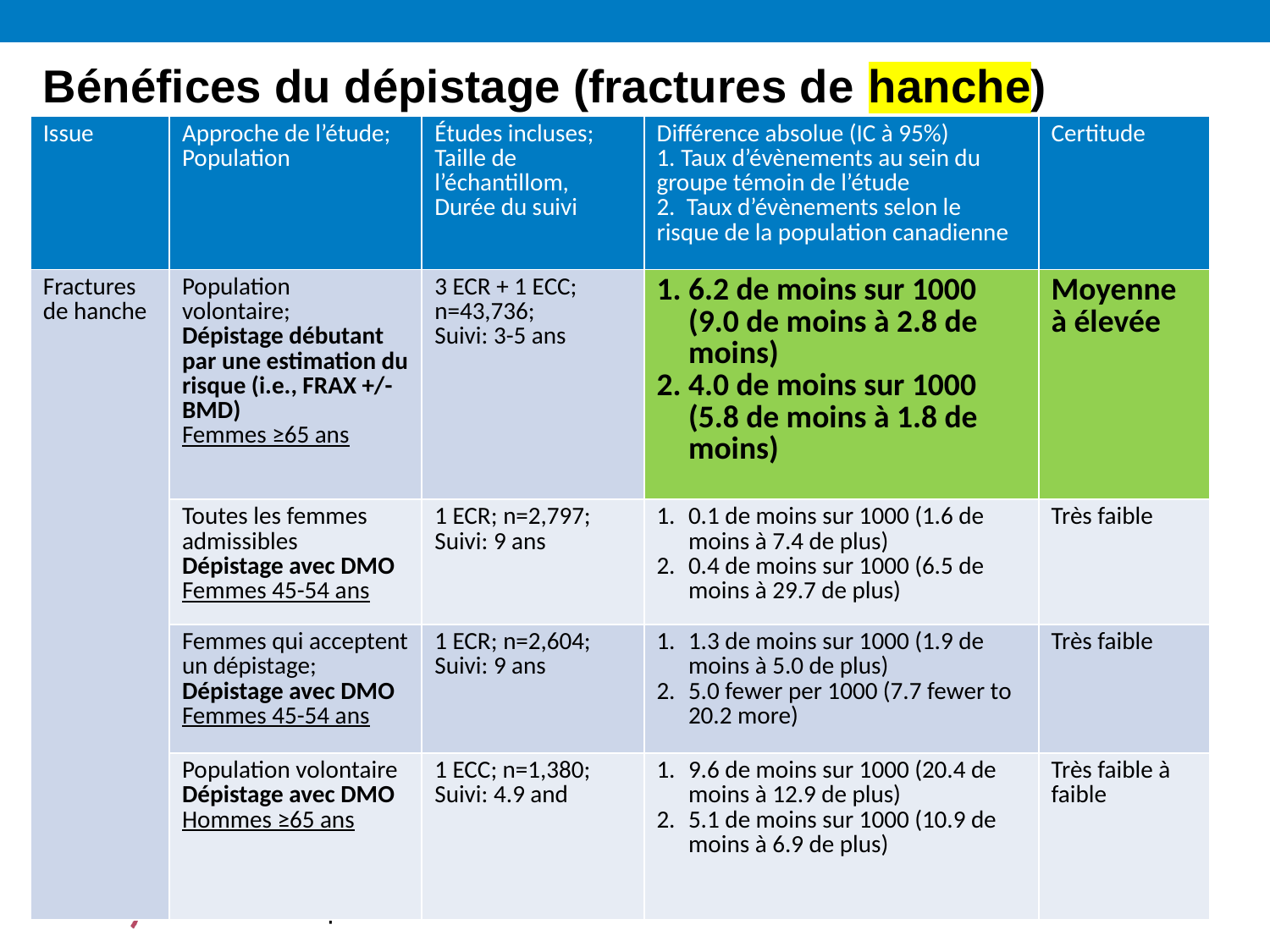

# Bénéfices du dépistage (fractures de hanche)
| Issue | Approche de l’étude; Population | Études incluses;  Taille de l’échantillom, Durée du suivi | Différence absolue (IC à 95%) 1. Taux d’évènements au sein du groupe témoin de l’étude 2.  Taux d’évènements selon le risque de la population canadienne | Certitude |
| --- | --- | --- | --- | --- |
| Fractures de hanche | Population volontaire;  Dépistage débutant par une estimation du risque (i.e., FRAX +/- BMD)  Femmes ≥65 ans | 3 ECR + 1 ECC; n=43,736; Suivi: 3-5 ans | 6.2 de moins sur 1000 (9.0 de moins à 2.8 de moins) 4.0 de moins sur 1000 (5.8 de moins à 1.8 de moins) | Moyenne à élevée |
|  | Toutes les femmes admissibles Dépistage avec DMO Femmes 45-54 ans | 1 ECR; n=2,797; Suivi: 9 ans | 0.1 de moins sur 1000 (1.6 de moins à 7.4 de plus) 0.4 de moins sur 1000 (6.5 de moins à 29.7 de plus) | Très faible |
| Fractures de hanche | Femmes qui acceptent un dépistage; Dépistage avec DMO Femmes 45-54 ans | 1 ECR; n=2,604; Suivi: 9 ans | 1.3 de moins sur 1000 (1.9 de moins à 5.0 de plus) 5.0 fewer per 1000 (7.7 fewer to 20.2 more) | Très faible |
|  | Population volontaire Dépistage avec DMO Hommes ≥65 ans | 1 ECC; n=1,380; Suivi: 4.9 and | 9.6 de moins sur 1000 (20.4 de moins à 12.9 de plus) 5.1 de moins sur 1000 (10.9 de moins à 6.9 de plus) | Très faible à faible |
33